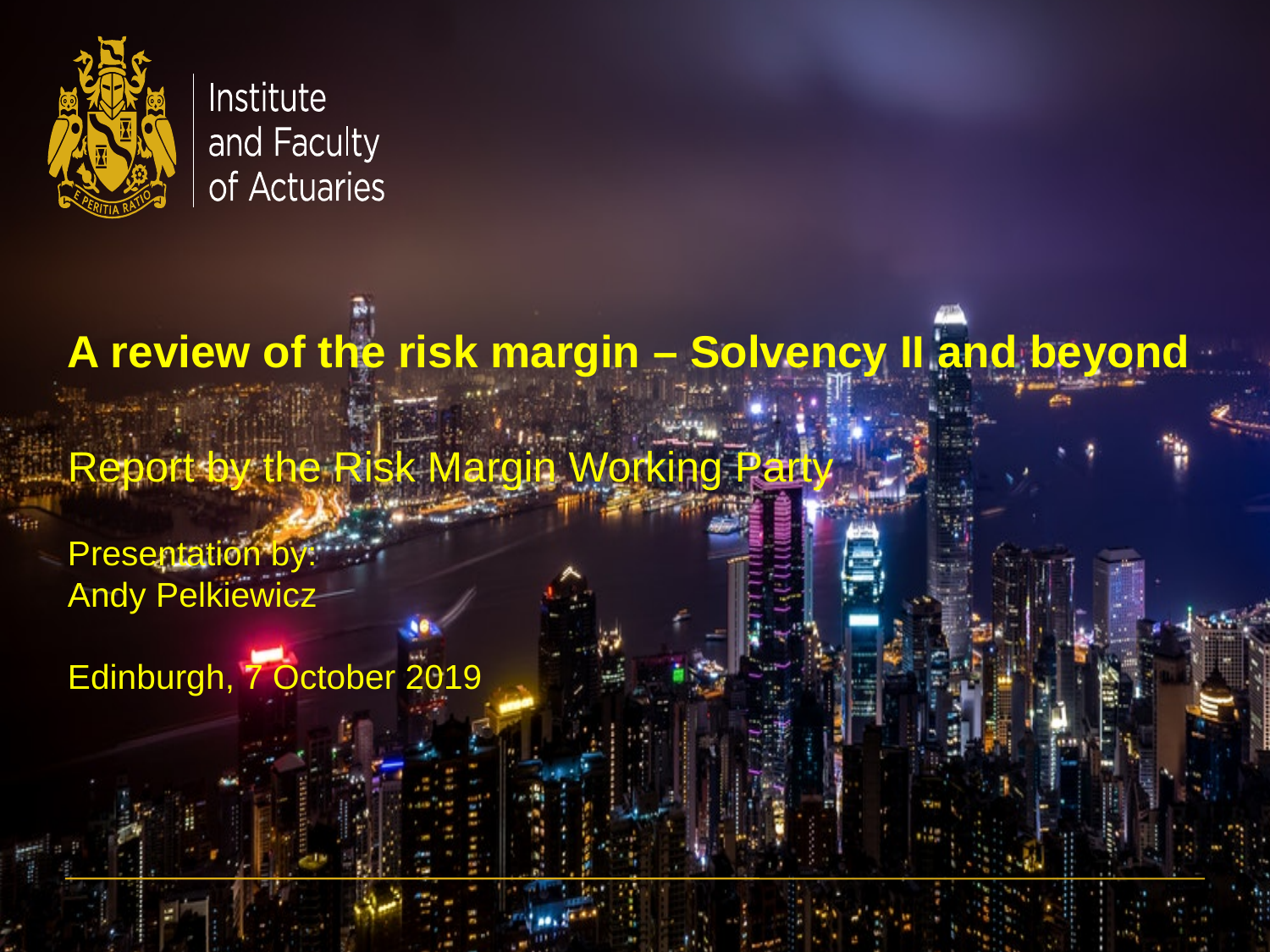

# A review of the risk margin – Solvency II and beyond
Report by the Risk Margin Working Party

Presentation by:
Andy Pelkiewicz

Edinburgh, 7 October 2019